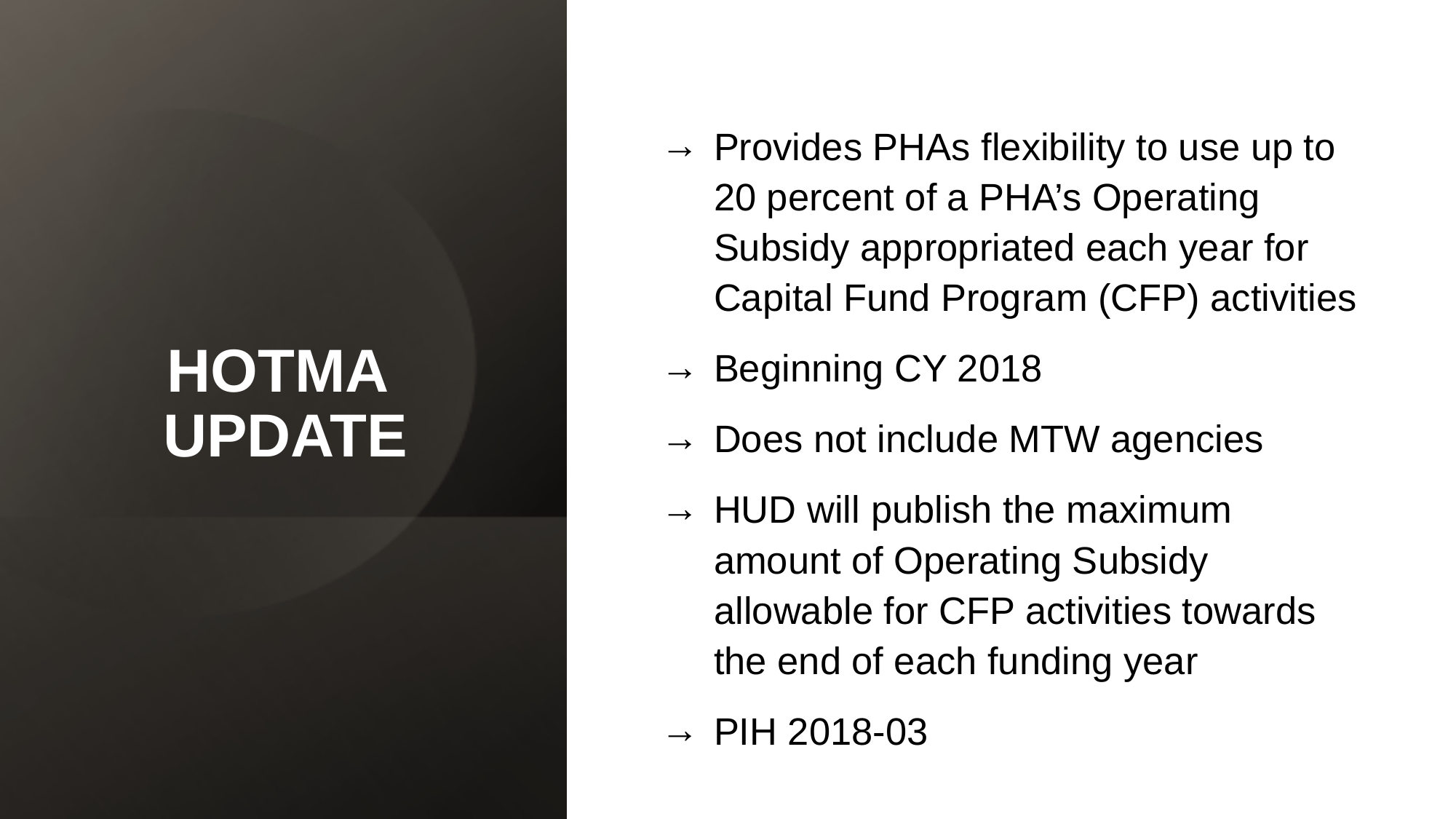

# HOTMA UPDATE
Provides PHAs flexibility to use up to 20 percent of a PHA’s Operating Subsidy appropriated each year for Capital Fund Program (CFP) activities
Beginning CY 2018
Does not include MTW agencies
HUD will publish the maximum amount of Operating Subsidy allowable for CFP activities towards the end of each funding year
PIH 2018-03